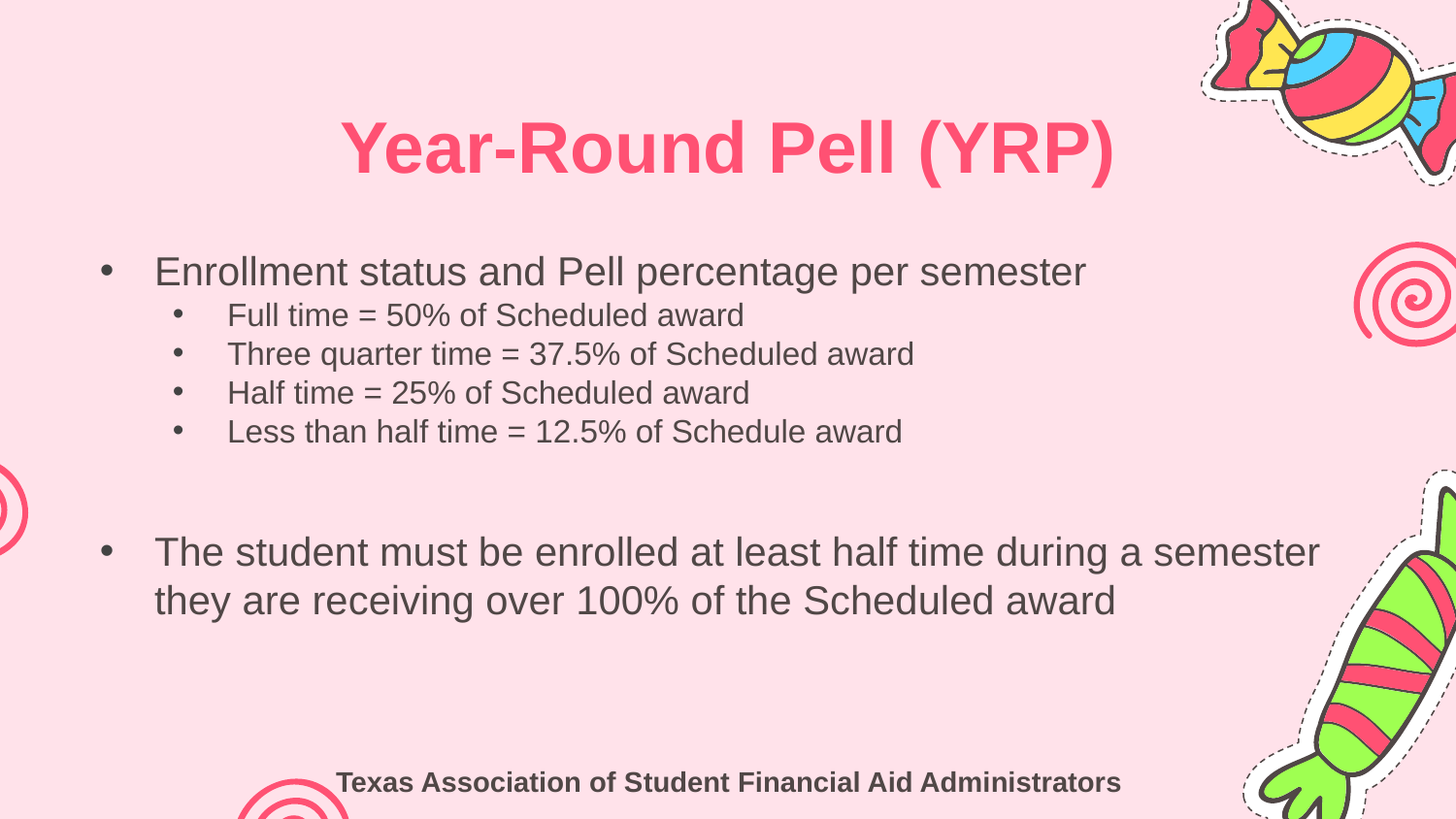

# Year-Round Pell (YRP)
Enrollment status and Pell percentage per semester
Full time = 50% of Scheduled award
Three quarter time = 37.5% of Scheduled award
Half time = 25% of Scheduled award
Less than half time = 12.5% of Schedule award

The student must be enrolled at least half time during a semester they are receiving over 100% of the Scheduled award

Texas Association of Student Financial Aid Administrators